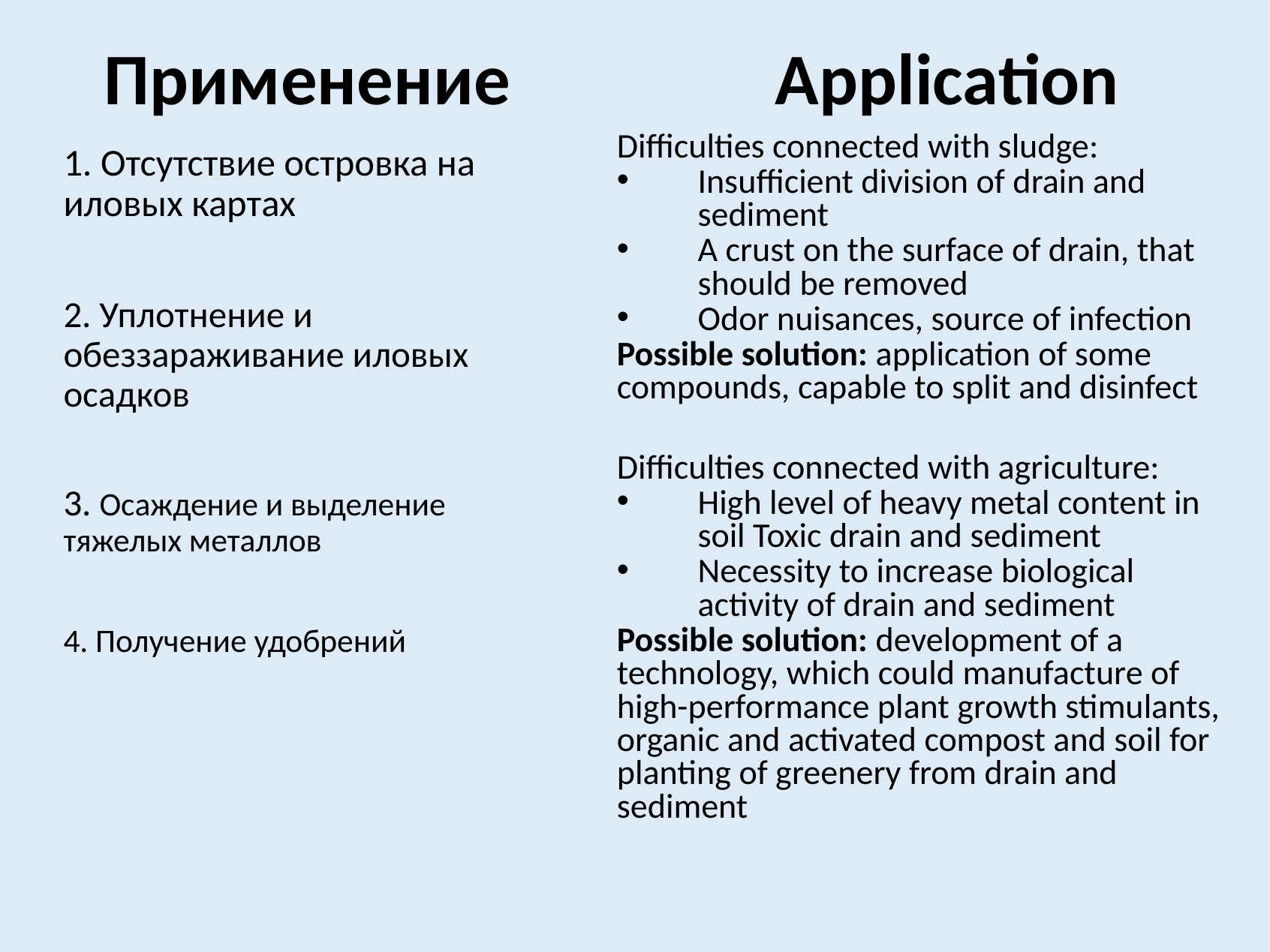

# Применение                Аpplication
Difficulties connected with sludge:
Insufficient division of drain and sediment
A crust on the surface of drain, that should be removed
Odor nuisances, source of infection
Possible solution: application of some compounds, capable to split and disinfect

Difficulties connected with agriculture:
High level of heavy metal content in soil Toxic drain and sediment
Necessity to increase biological activity of drain and sediment
Possible solution: development of a technology, which could manufacture of high-performance plant growth stimulants, organic and activated compost and soil for planting of greenery from drain and sediment

1. Отсутствие островка на иловых картах

2. Уплотнение и обеззараживание иловых осадков

3. Осаждение и выделение тяжелых металлов

4. Получение удобрений